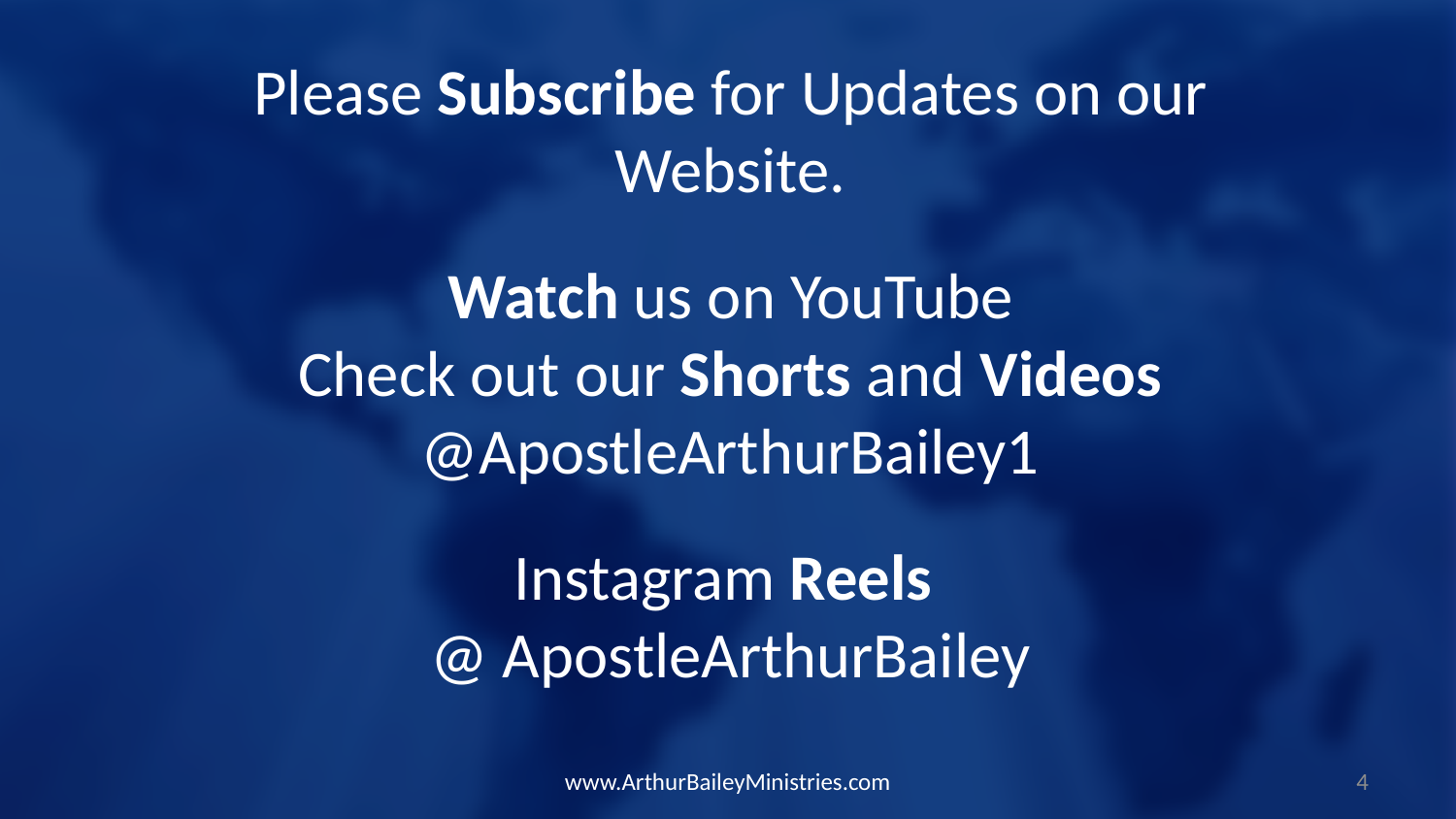

Please Subscribe for Updates on our Website.

Watch us on YouTube
Check out our Shorts and Videos
@ApostleArthurBailey1

Instagram Reels
@ ApostleArthurBailey

www.ArthurBaileyMinistries.com
4